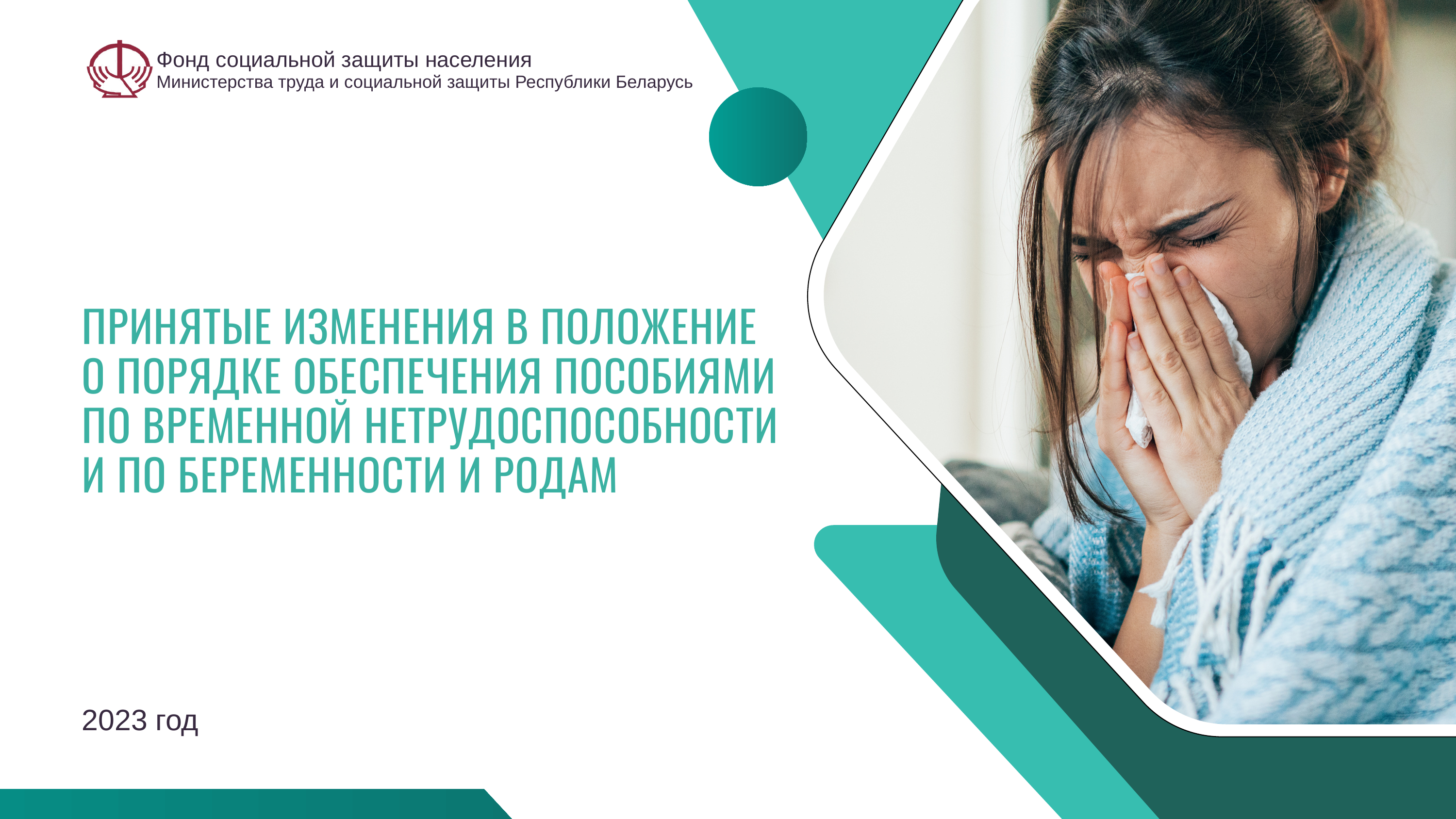

Фонд социальной защиты населения
Министерства труда и социальной защиты Республики Беларусь

ПРИНЯТЫЕ ИЗМЕНЕНИЯ В ПОЛОЖЕНИЕ
О ПОРЯДКЕ ОБЕСПЕЧЕНИЯ ПОСОБИЯМИ ПО ВРЕМЕННОЙ НЕТРУДОСПОСОБНОСТИ И ПО БЕРЕМЕННОСТИ И РОДАМ

2023 год